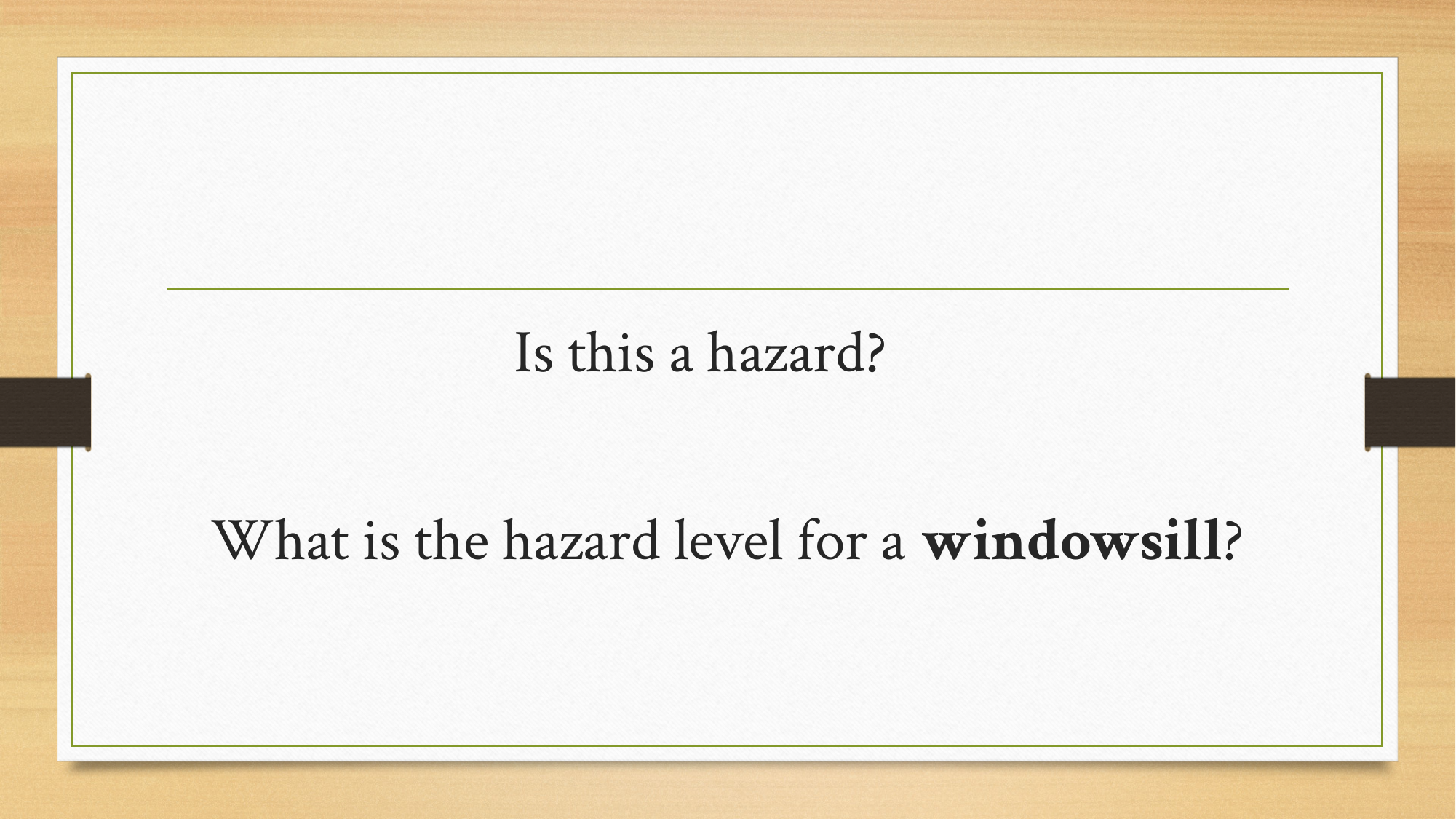

Is this a hazard?

What is the hazard level for a windowsill?